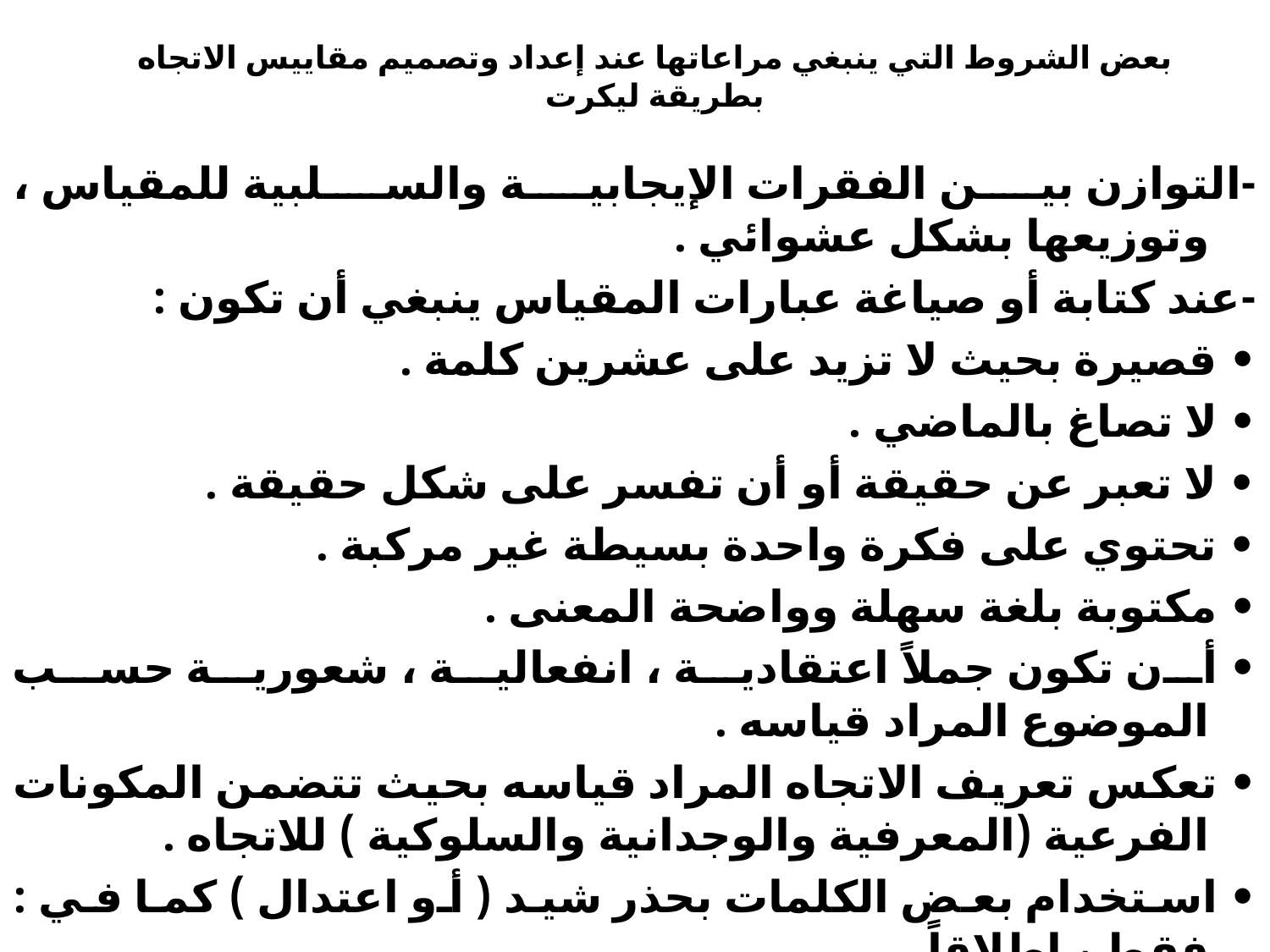

# بعض الشروط التي ينبغي مراعاتها عند إعداد وتصميم مقاييس الاتجاه بطريقة ليكرت
-التوازن بين الفقرات الإيجابية والسلبية للمقياس ، وتوزيعها بشكل عشوائي .
-عند كتابة أو صياغة عبارات المقياس ينبغي أن تكون :
• قصيرة بحيث لا تزيد على عشرين كلمة .
• لا تصاغ بالماضي .
• لا تعبر عن حقيقة أو أن تفسر على شكل حقيقة .
• تحتوي على فكرة واحدة بسيطة غير مركبة .
• مكتوبة بلغة سهلة وواضحة المعنى .
• أن تكون جملاً اعتقادية ، انفعالية ، شعورية حسب الموضوع المراد قياسه .
• تعكس تعريف الاتجاه المراد قياسه بحيث تتضمن المكونات الفرعية (المعرفية والوجدانية والسلوكية ) للاتجاه .
• استخدام بعض الكلمات بحذر شيد ( أو اعتدال ) كما في : فقط ، إطلاقاً .
- تحليل عبارات المقياس بالطرق الإحصائية المناسبة وبخاصة فيما يتعلق بالصدق والثبات